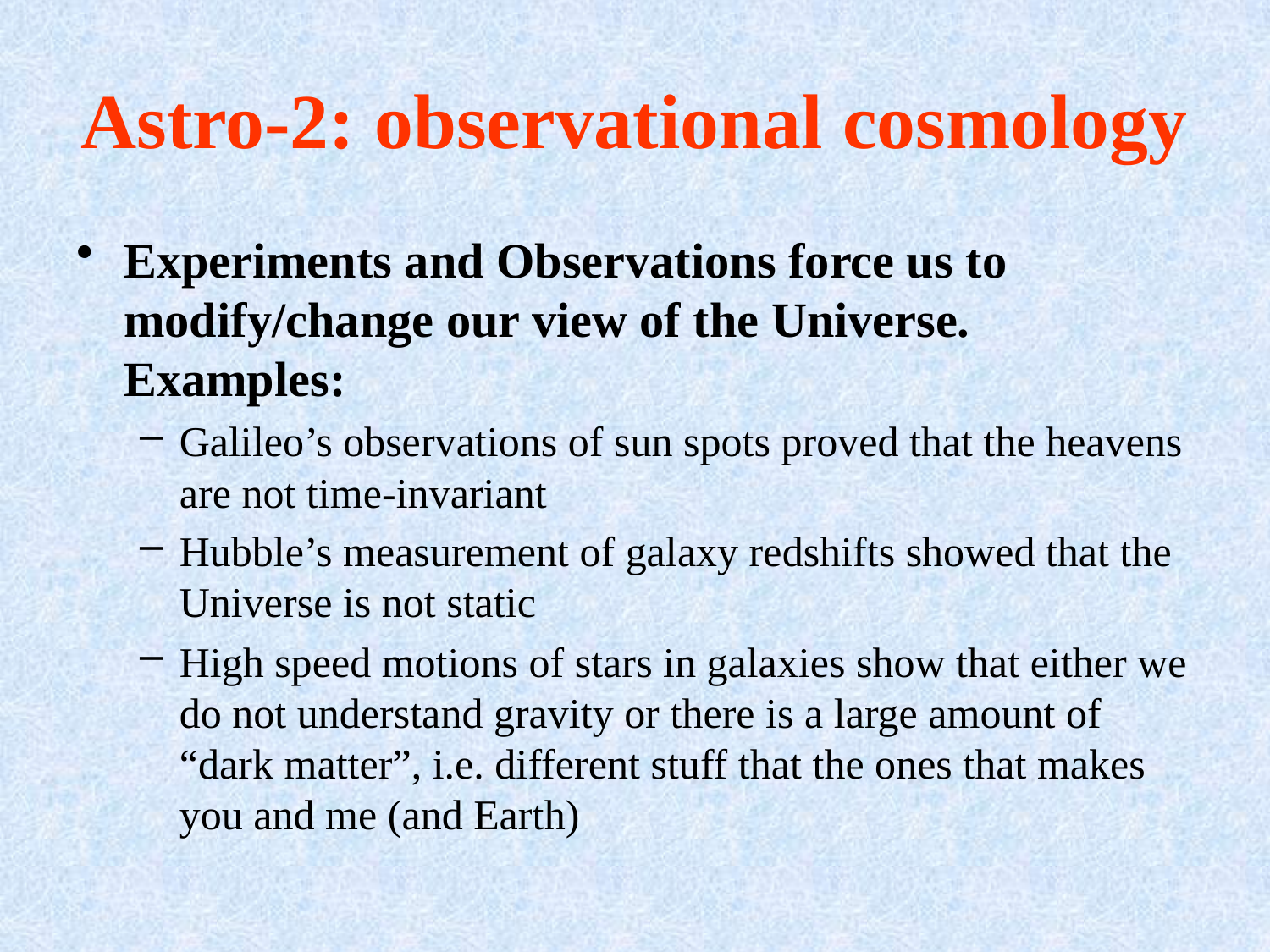

# Astro-2: observational cosmology
Experiments and Observations force us to modify/change our view of the Universe. Examples:
Galileo’s observations of sun spots proved that the heavens are not time-invariant
Hubble’s measurement of galaxy redshifts showed that the Universe is not static
High speed motions of stars in galaxies show that either we do not understand gravity or there is a large amount of “dark matter”, i.e. different stuff that the ones that makes you and me (and Earth)